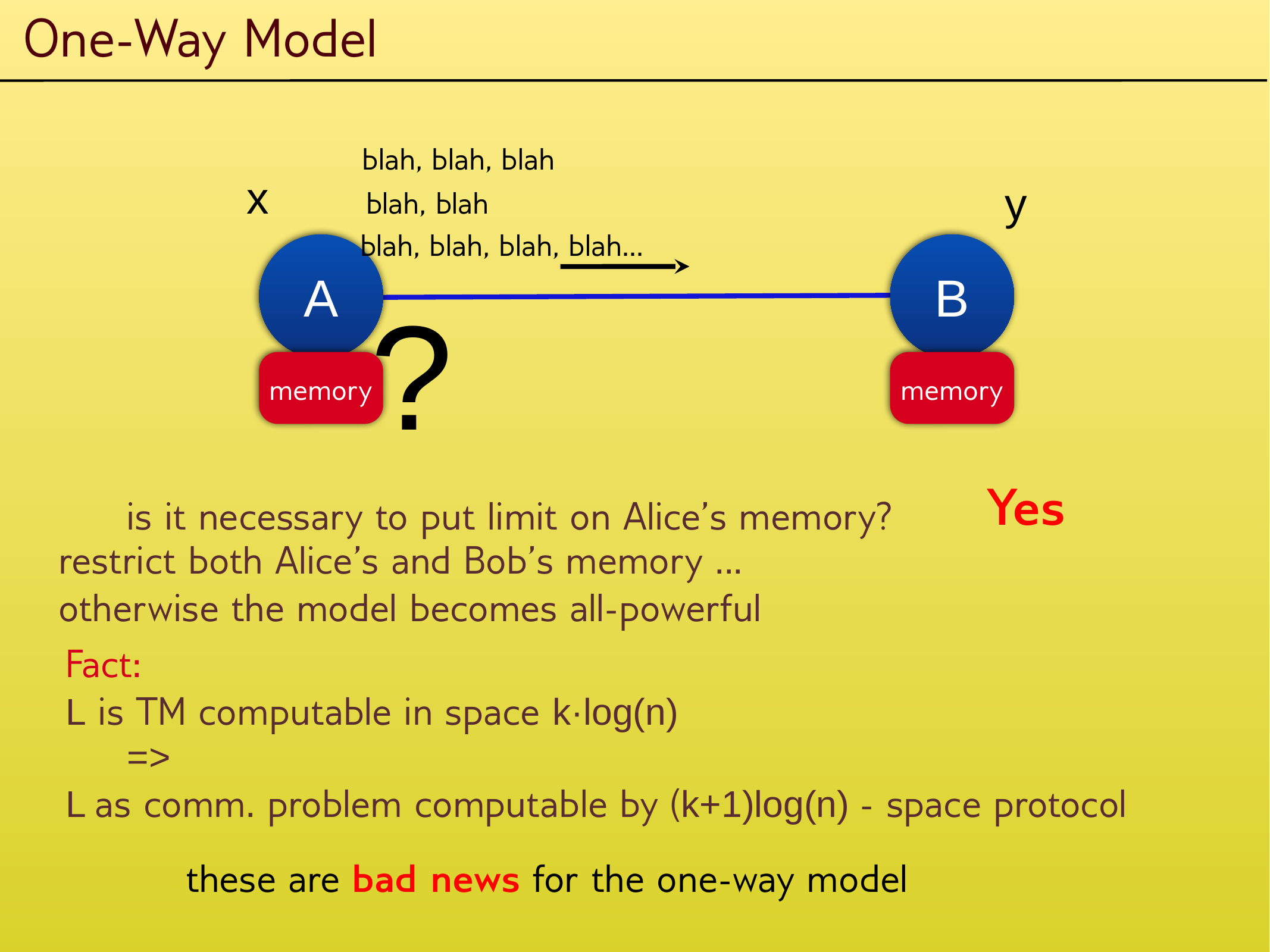

One-Way Model

blah, blah, blah
x
y
blah, blah
blah, blah, blah, blah...
A
B

?

memory
memory
Yes
is it necessary to put limit on Alice’s memory?
restrict both Alice’s and Bob’s memory ...
otherwise the model becomes all-powerful
Fact:
L is TM computable in space k·log(n)
      =>
L as comm. problem computable by (k+1)log(n) - space protocol
these are bad news for the one-way model